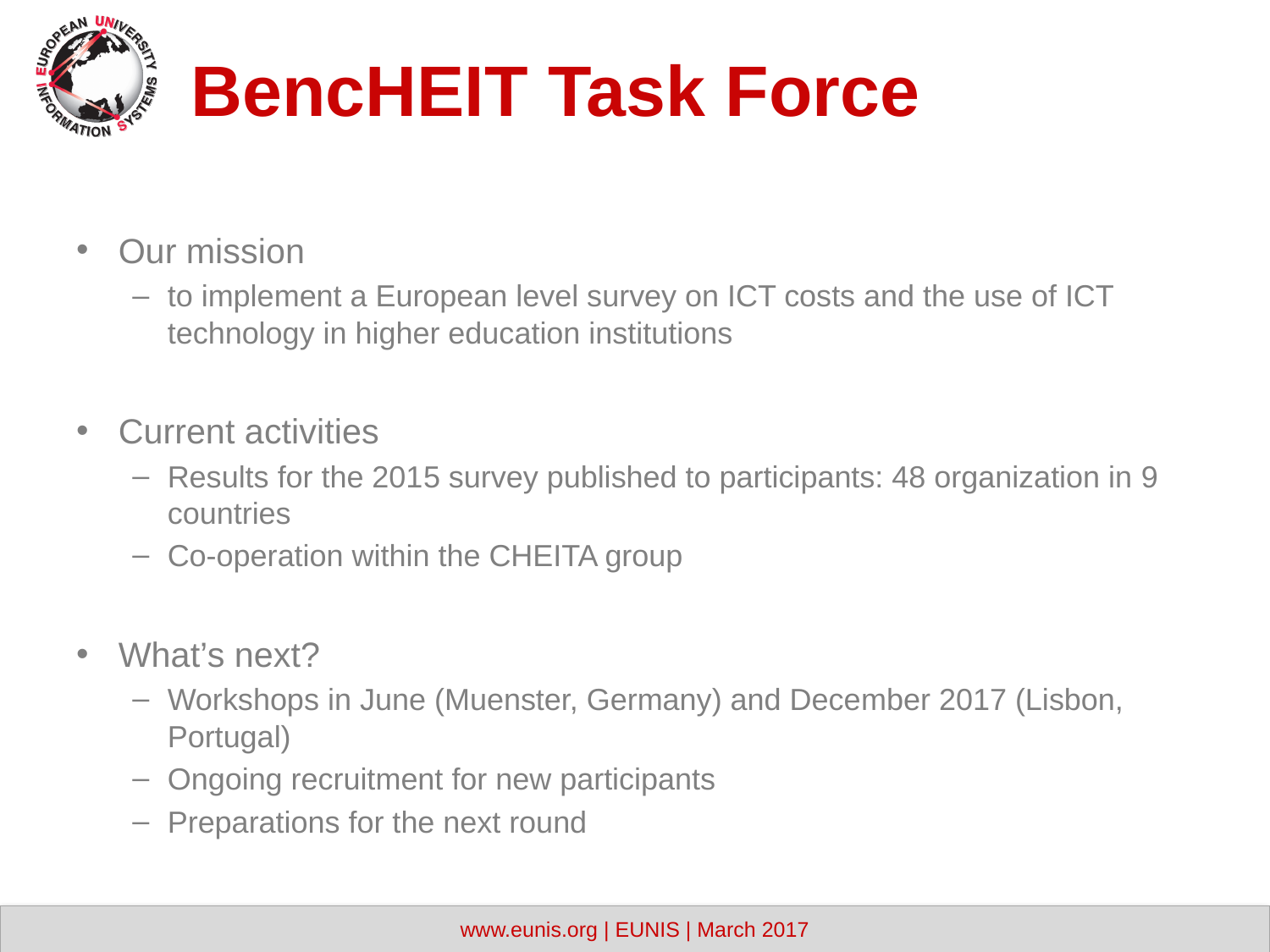

# BencHEIT Task Force
Our mission
to implement a European level survey on ICT costs and the use of ICT technology in higher education institutions

Current activities
Results for the 2015 survey published to participants: 48 organization in 9 countries
Co-operation within the CHEITA group

What’s next?
Workshops in June (Muenster, Germany) and December 2017 (Lisbon, Portugal)
Ongoing recruitment for new participants
Preparations for the next round
www.eunis.org | EUNIS | March 2017